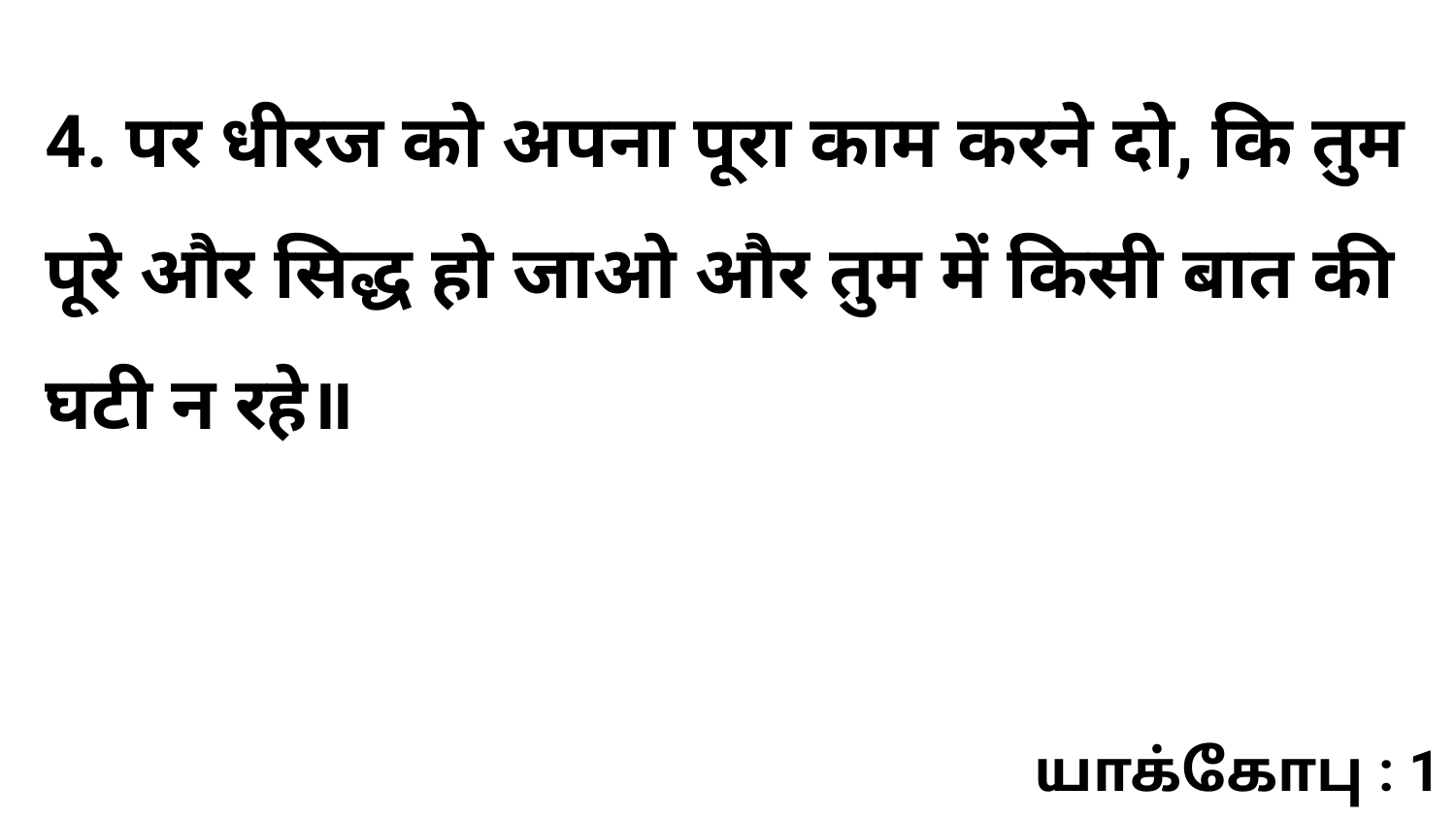

4. पर धीरज को अपना पूरा काम करने दो, कि तुम पूरे और सिद्ध हो जाओ और तुम में किसी बात की घटी न रहे॥
யாக்கோபு : 1